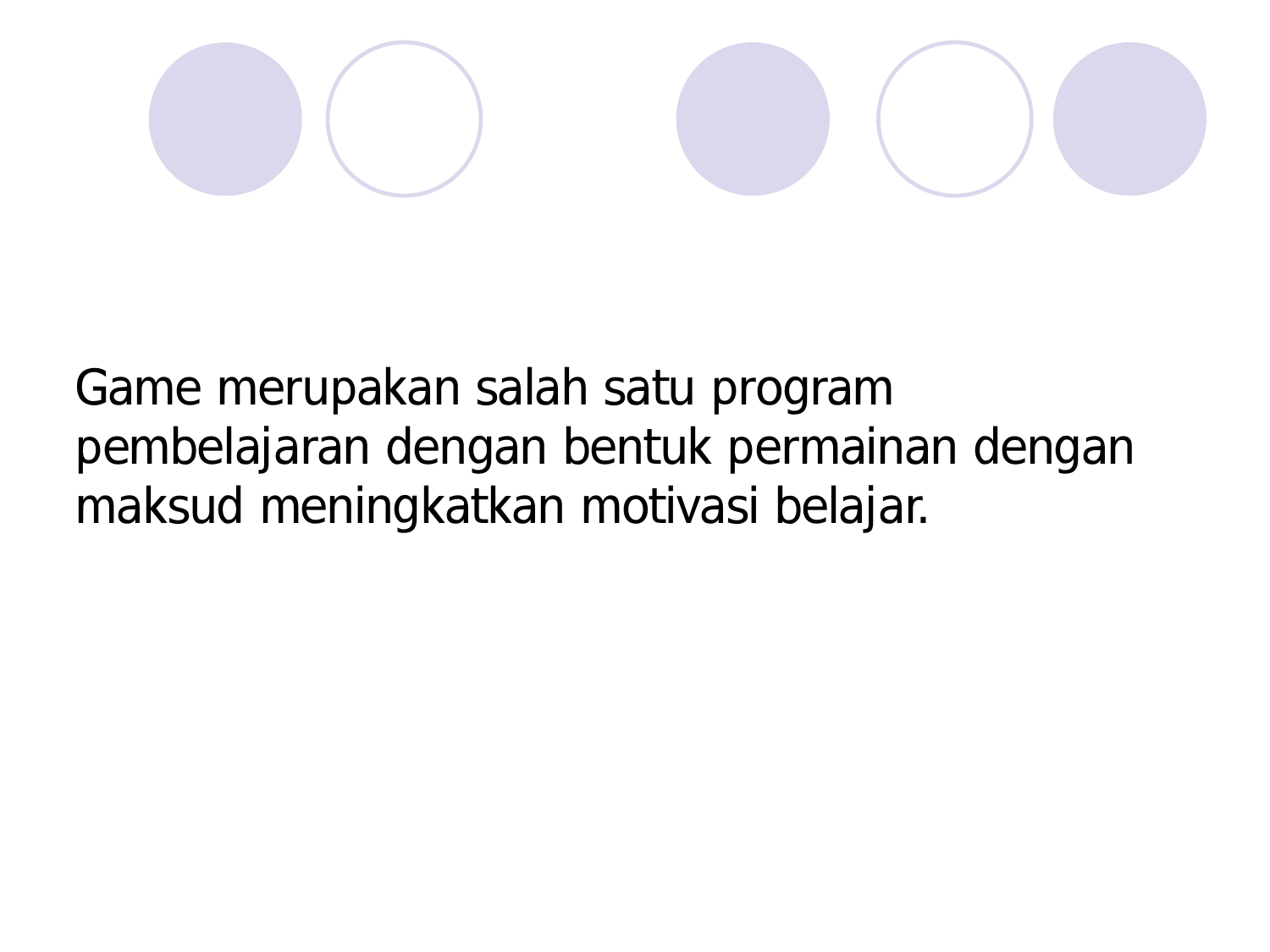

Game merupakan salah satu program pembelajaran dengan bentuk permainan dengan maksud meningkatkan motivasi belajar.